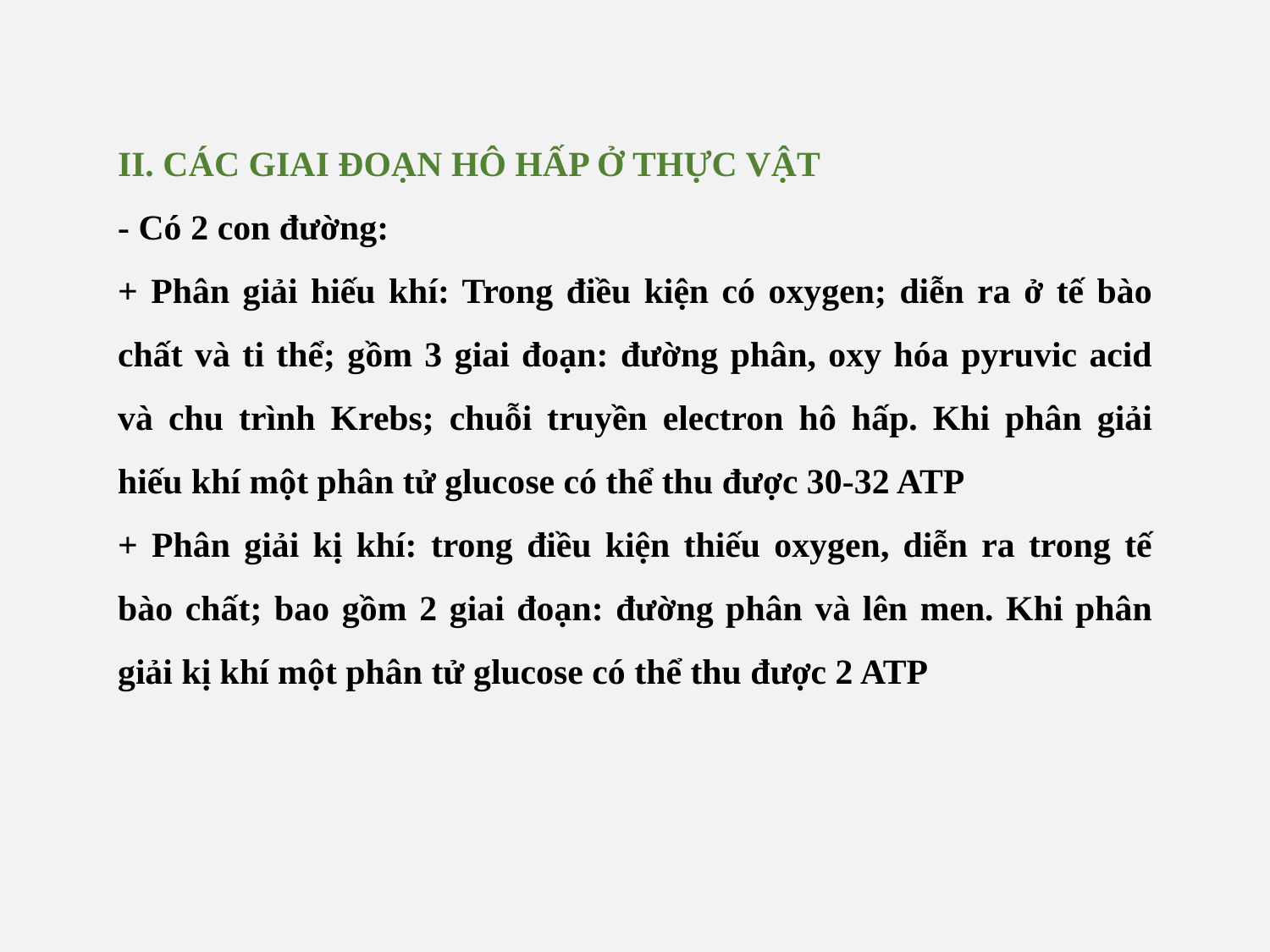

II. CÁC GIAI ĐOẠN HÔ HẤP Ở THỰC VẬT
- Có 2 con đường:
+ Phân giải hiếu khí: Trong điều kiện có oxygen; diễn ra ở tế bào chất và ti thể; gồm 3 giai đoạn: đường phân, oxy hóa pyruvic acid và chu trình Krebs; chuỗi truyền electron hô hấp. Khi phân giải hiếu khí một phân tử glucose có thể thu được 30-32 ATP
+ Phân giải kị khí: trong điều kiện thiếu oxygen, diễn ra trong tế bào chất; bao gồm 2 giai đoạn: đường phân và lên men. Khi phân giải kị khí một phân tử glucose có thể thu được 2 ATP